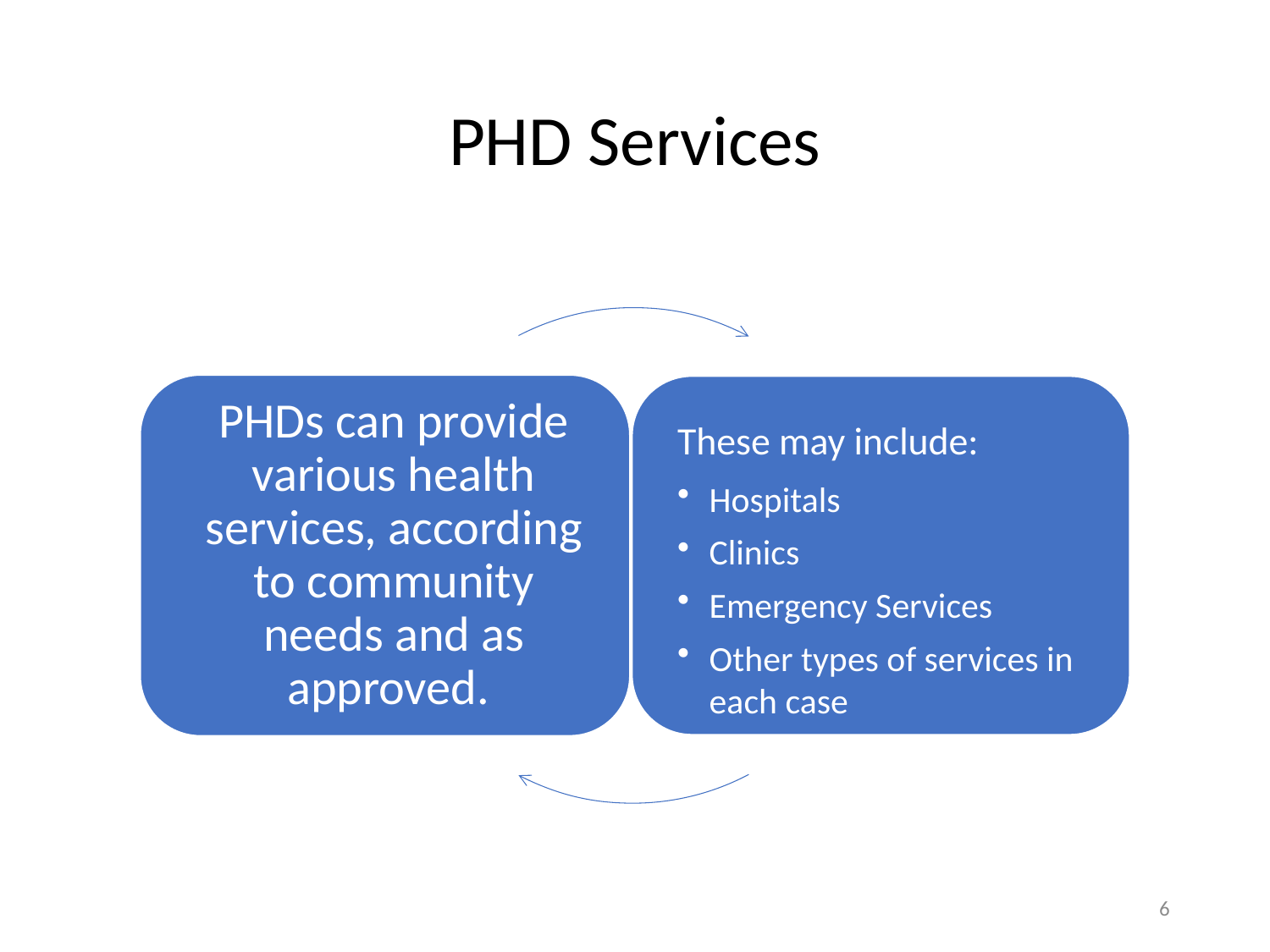

# PHD Services
PHDs can provide various health services, according to community needs and as approved.
These may include:
Hospitals
Clinics
Emergency Services
Other types of services in each case
6